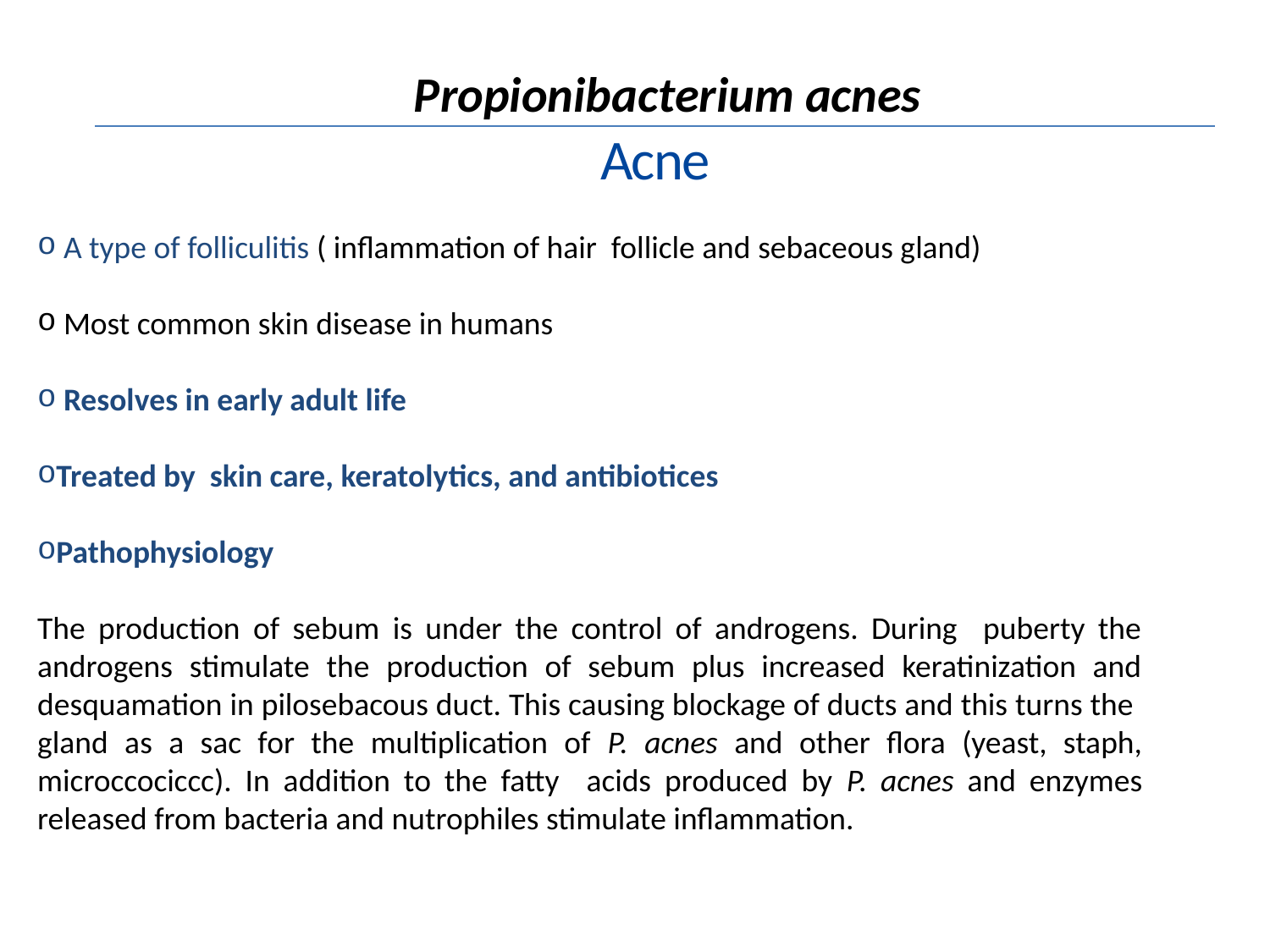

Acne
 Propionibacterium acnes

 A type of folliculitis ( inflammation of hair  follicle and sebaceous gland)

 Most common skin disease in humans

 Resolves in early adult life

Treated by  skin care, keratolytics, and antibiotices

Pathophysiology

The production of sebum is under the control of androgens. During  puberty the androgens stimulate the production of sebum plus increased keratinization and desquamation in pilosebacous duct. This causing blockage of ducts and this turns the  gland as a sac for the multiplication of P. acnes and other flora (yeast, staph, microccociccc). In addition to the fatty  acids produced by P. acnes and enzymes released from bacteria and nutrophiles stimulate inflammation.